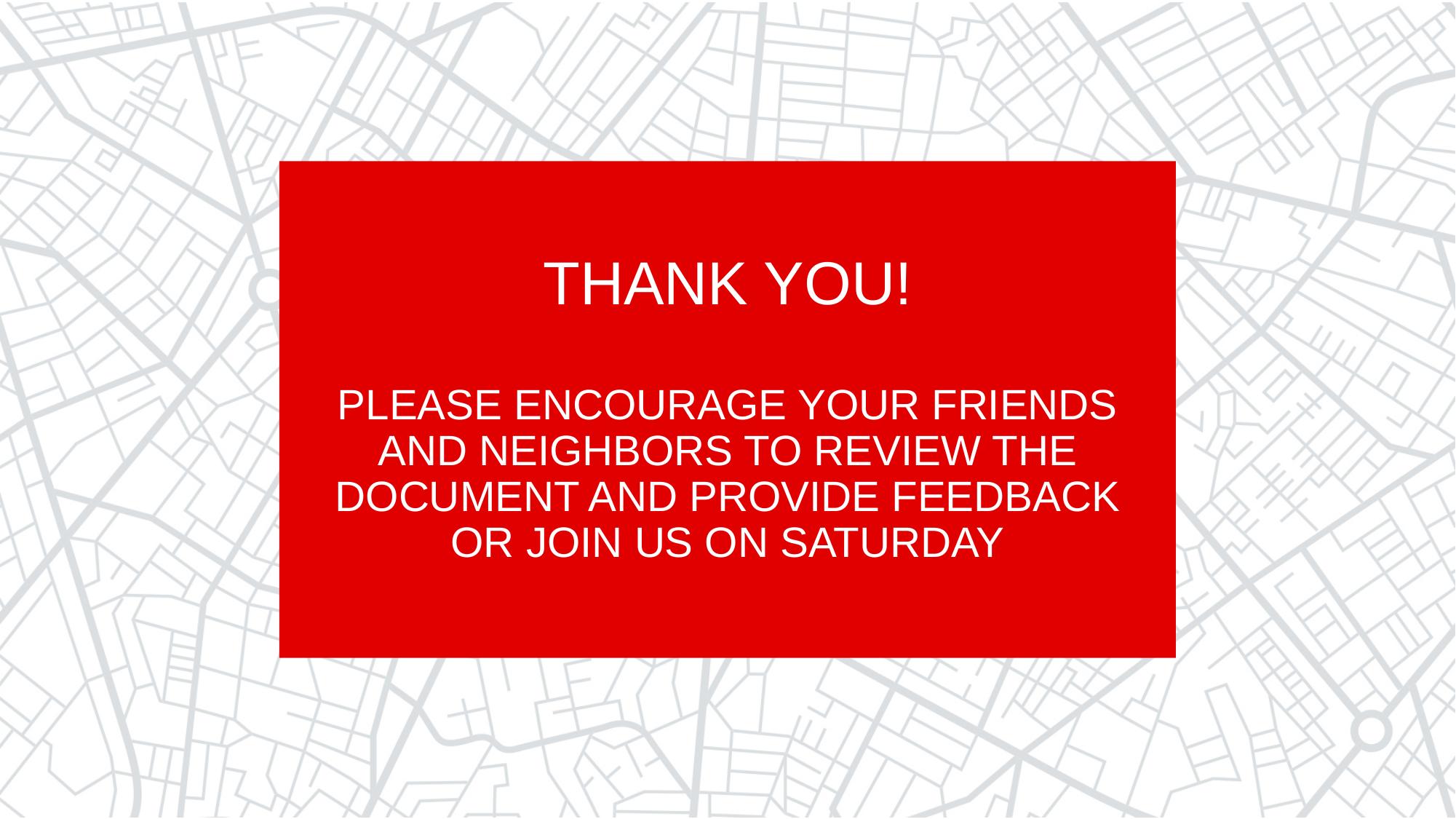

# Thank you! Please encourage your friends and neighbors to review the document and provide feedback or join us on Saturday